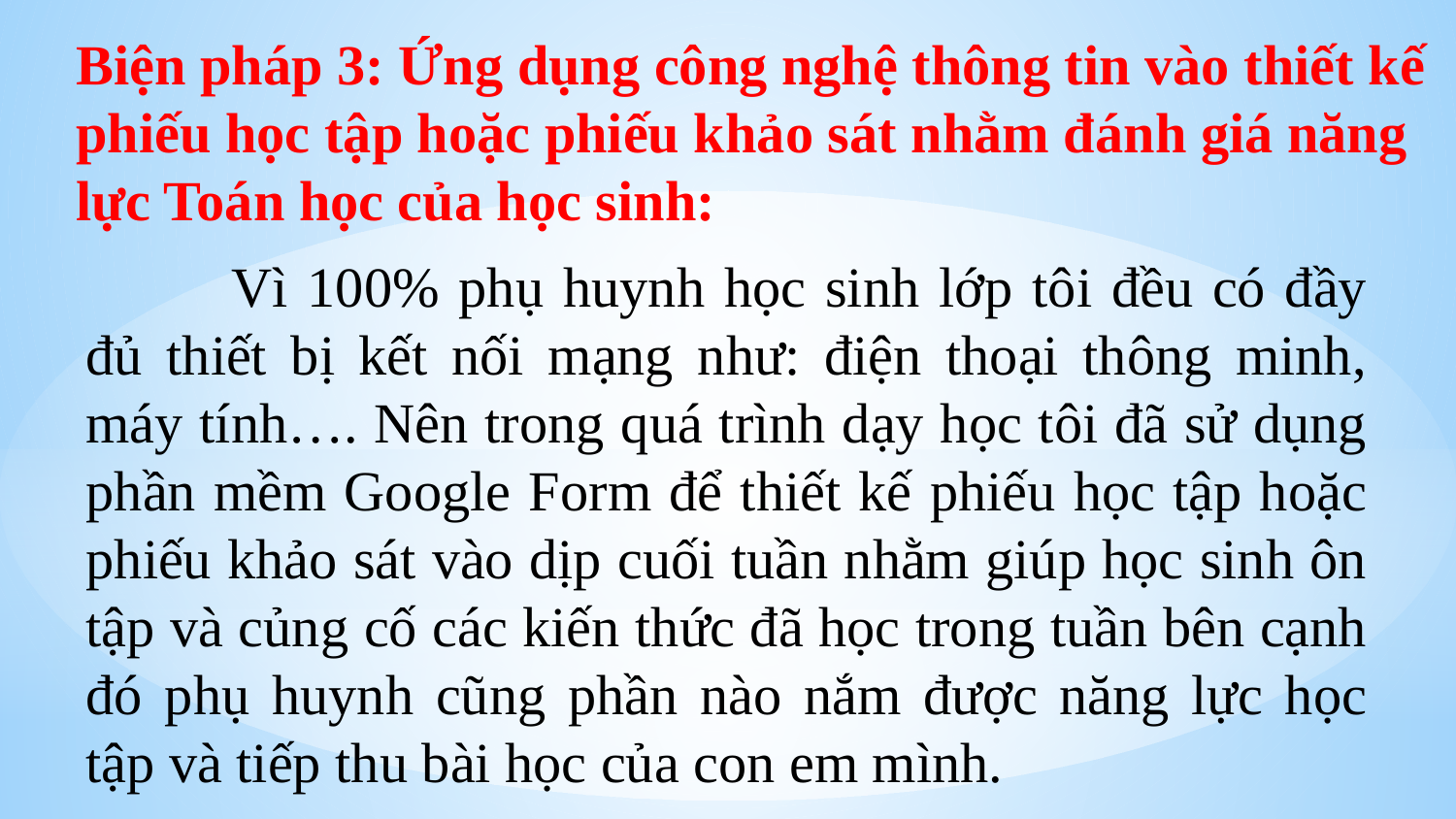

Biện pháp 3: Ứng dụng công nghệ thông tin vào thiết kế phiếu học tập hoặc phiếu khảo sát nhằm đánh giá năng lực Toán học của học sinh:
	Vì 100% phụ huynh học sinh lớp tôi đều có đầy đủ thiết bị kết nối mạng như: điện thoại thông minh, máy tính…. Nên trong quá trình dạy học tôi đã sử dụng phần mềm Google Form để thiết kế phiếu học tập hoặc phiếu khảo sát vào dịp cuối tuần nhằm giúp học sinh ôn tập và củng cố các kiến thức đã học trong tuần bên cạnh đó phụ huynh cũng phần nào nắm được năng lực học tập và tiếp thu bài học của con em mình.